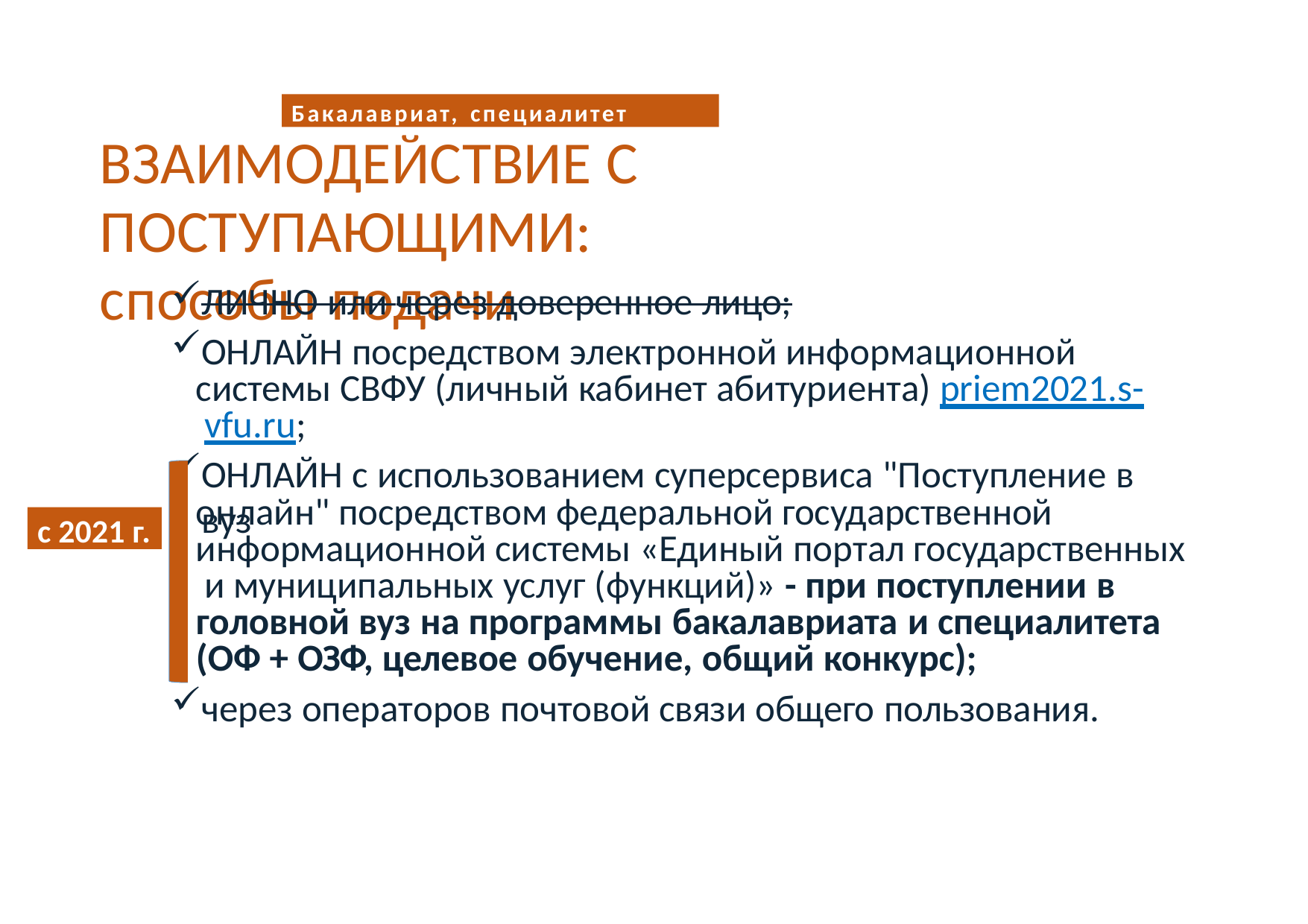

Бакалавриат, специалитет
# ВЗАИМОДЕЙСТВИЕ С ПОСТУПАЮЩИМИ:
способы подачи
ЛИЧНО или через доверенное лицо;
ОНЛАЙН посредством электронной информационной  системы СВФУ (личный кабинет абитуриента) priem2021.s-  vfu.ru;
ОНЛАЙН с использованием суперсервиса "Поступление в вуз

онлайн" посредством федеральной государственной  информационной системы «Единый портал государственных  и муниципальных услуг (функций)» - при поступлении в  головной вуз на программы бакалавриата и специалитета  (ОФ + ОЗФ, целевое обучение, общий конкурс);
через операторов почтовой связи общего пользования.
с 2021 г.